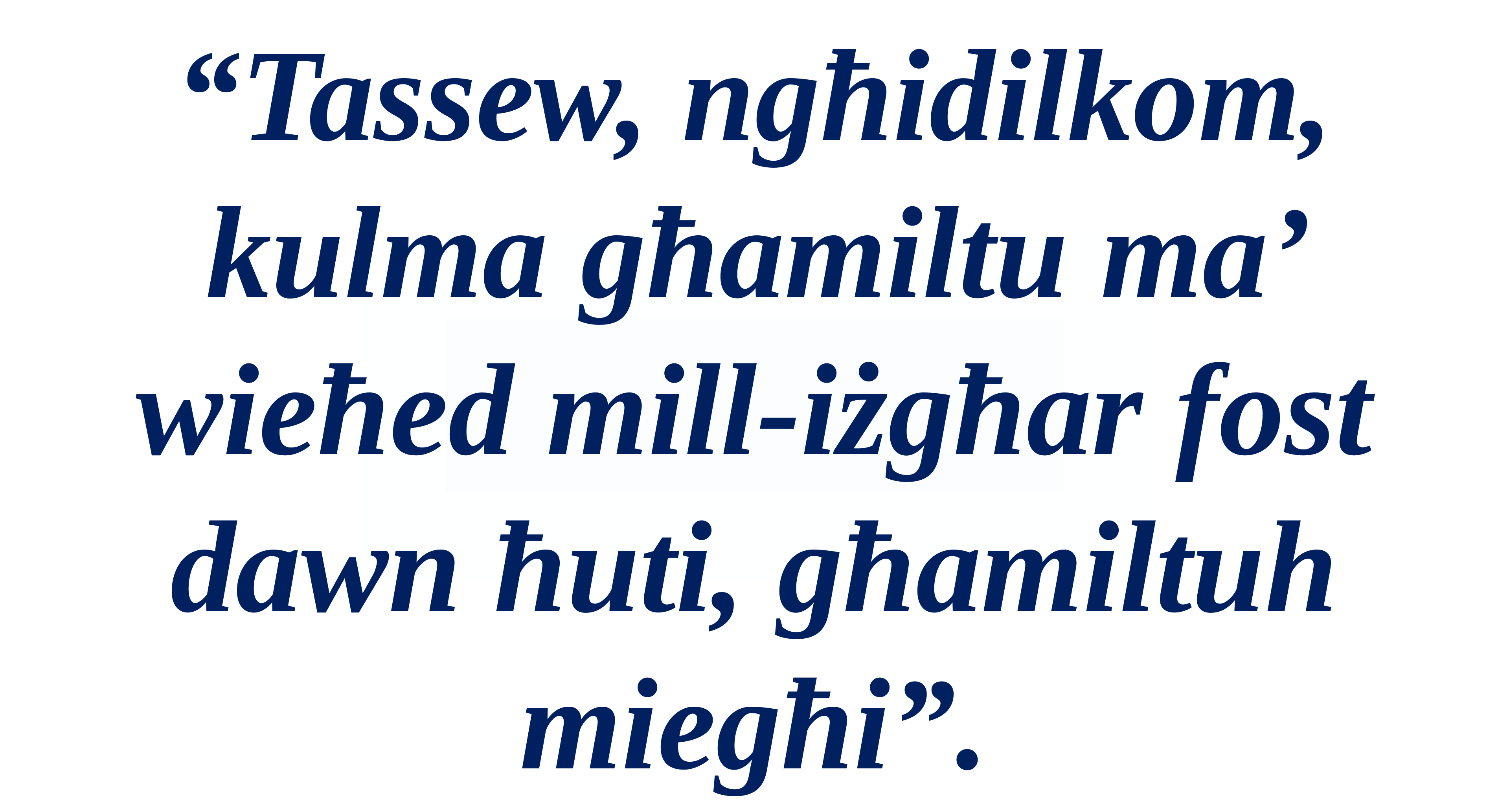

“Tassew, ngħidilkom, kulma għamiltu ma’ wieħed mill-iżgħar fost dawn ħuti, għamiltuh miegħi”.